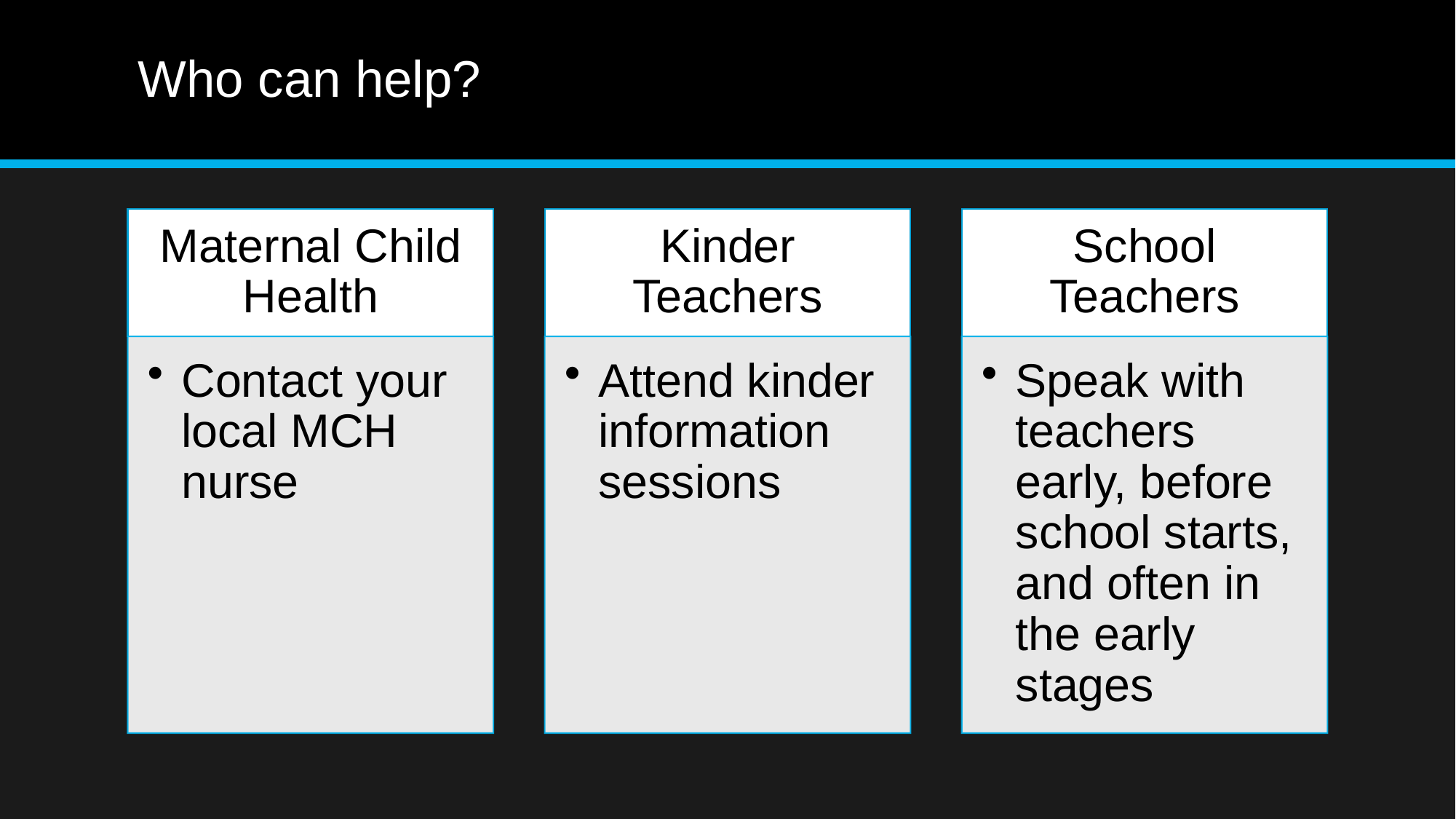

# Who can help?
Maternal Child Health
Contact your local MCH nurse
Kinder Teachers
Attend kinder information sessions

School Teachers
Speak with teachers early, before school starts, and often in the early stages